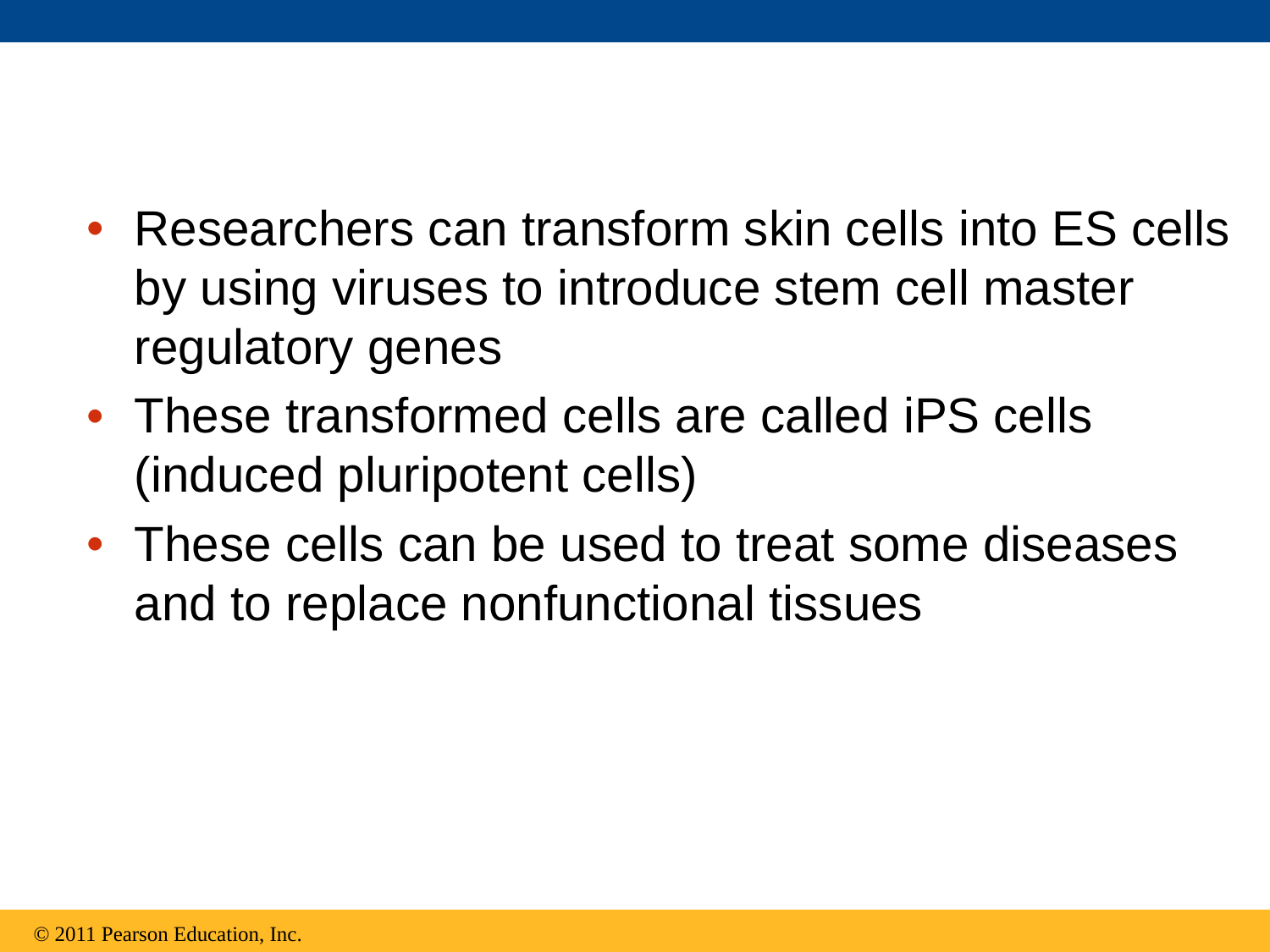

Researchers can transform skin cells into ES cells by using viruses to introduce stem cell master regulatory genes
These transformed cells are called iPS cells (induced pluripotent cells)
These cells can be used to treat some diseases and to replace nonfunctional tissues

© 2011 Pearson Education, Inc.